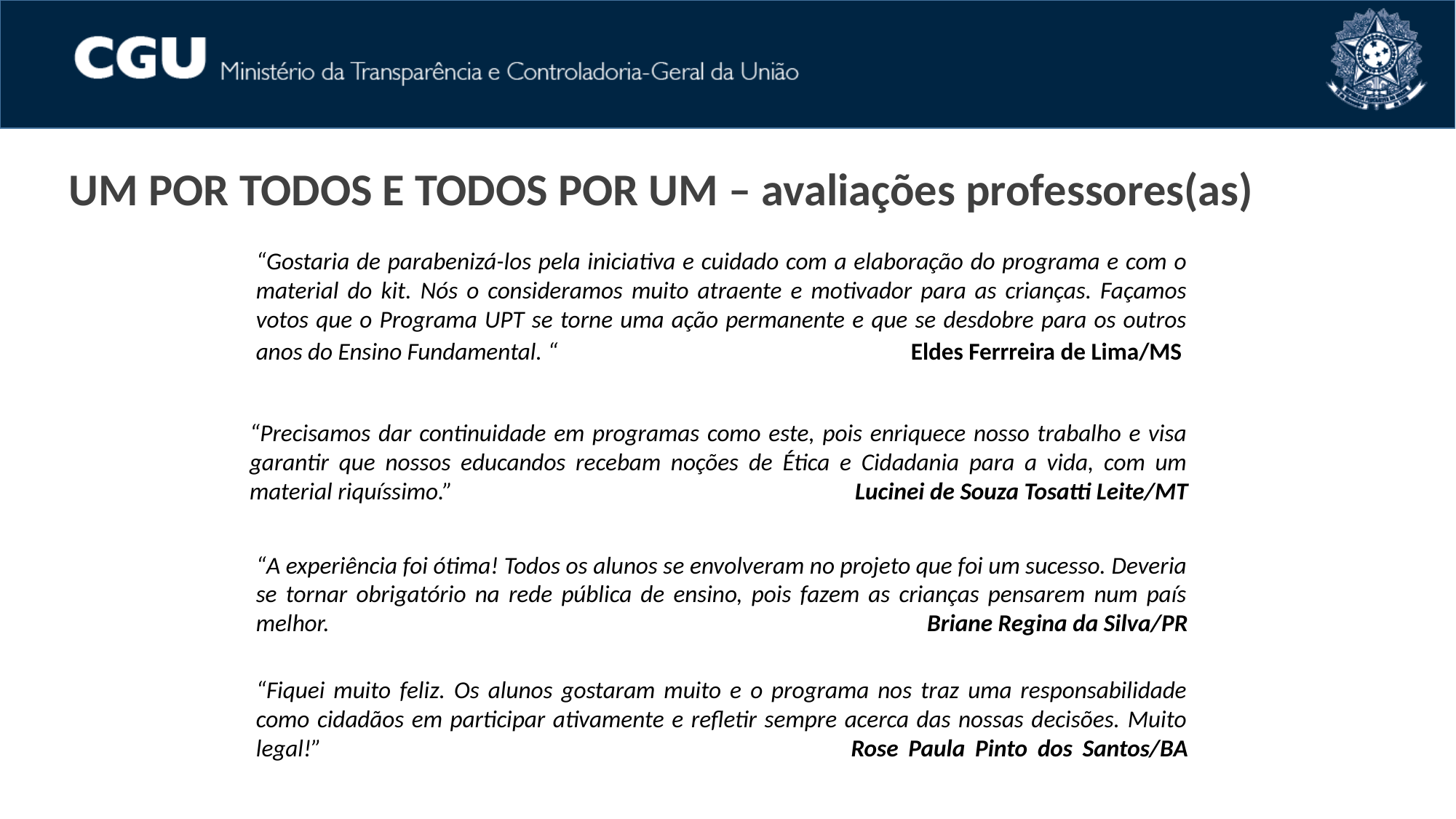

UM POR TODOS E TODOS POR UM – avaliações professores(as)
“Gostaria de parabenizá-los pela iniciativa e cuidado com a elaboração do programa e com o material do kit. Nós o consideramos muito atraente e motivador para as crianças. Façamos votos que o Programa UPT se torne uma ação permanente e que se desdobre para os outros anos do Ensino Fundamental. “               			Eldes Ferrreira de Lima/MS
“Precisamos dar continuidade em programas como este, pois enriquece nosso trabalho e visa garantir que nossos educandos recebam noções de Ética e Cidadania para a vida, com um material riquíssimo.”                                                                        Lucinei de Souza Tosatti Leite/MT
“A experiência foi ótima! Todos os alunos se envolveram no projeto que foi um sucesso. Deveria se tornar obrigatório na rede pública de ensino, pois fazem as crianças pensarem num país melhor. 				                                          Briane Regina da Silva/PR
“Fiquei muito feliz. Os alunos gostaram muito e o programa nos traz uma responsabilidade como cidadãos em participar ativamente e refletir sempre acerca das nossas decisões. Muito legal!”                                                    Rose Paula Pinto dos Santos/BA